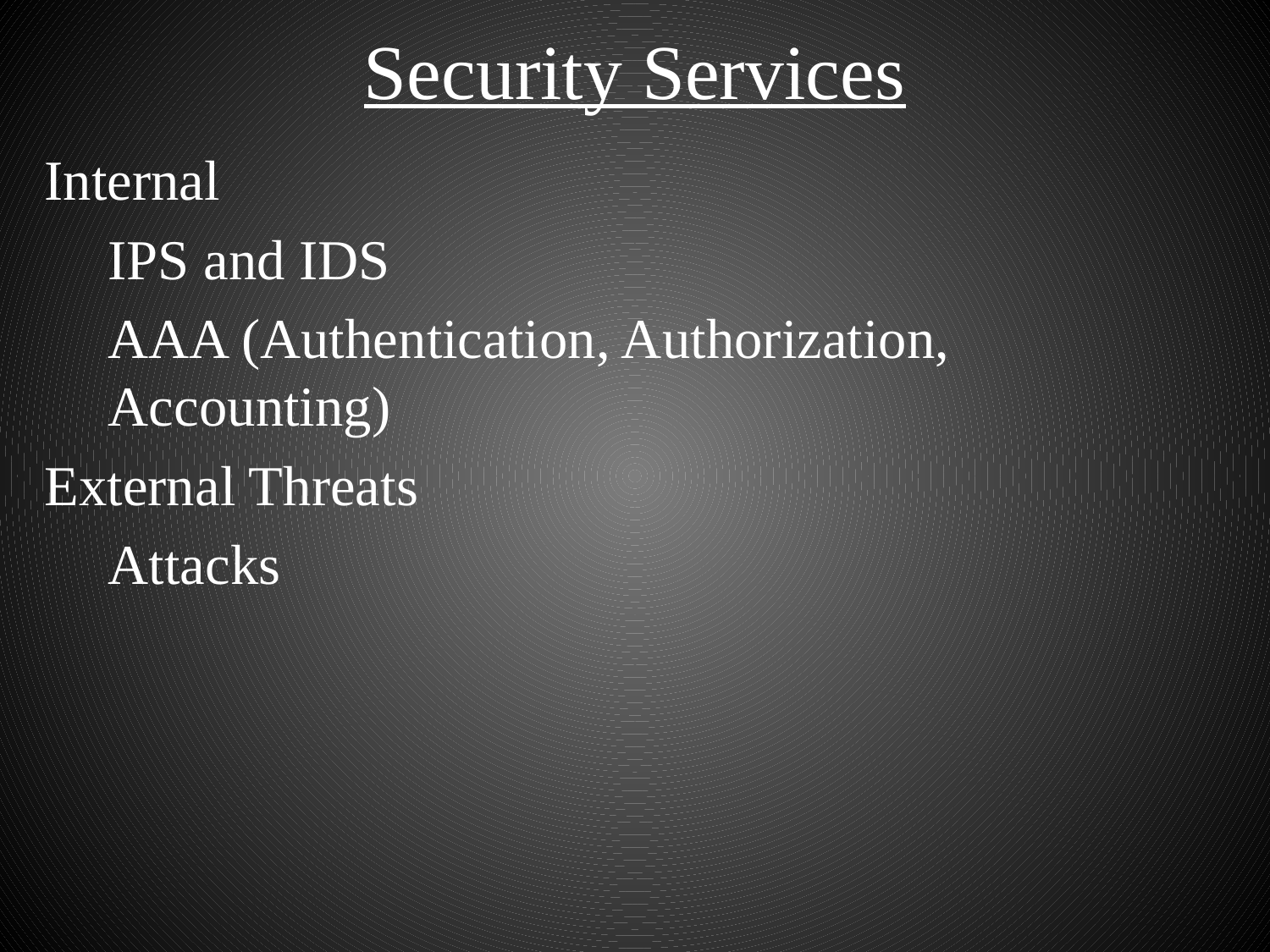

# Security Services
Internal
IPS and IDS
AAA (Authentication, Authorization, Accounting)
External Threats
Attacks